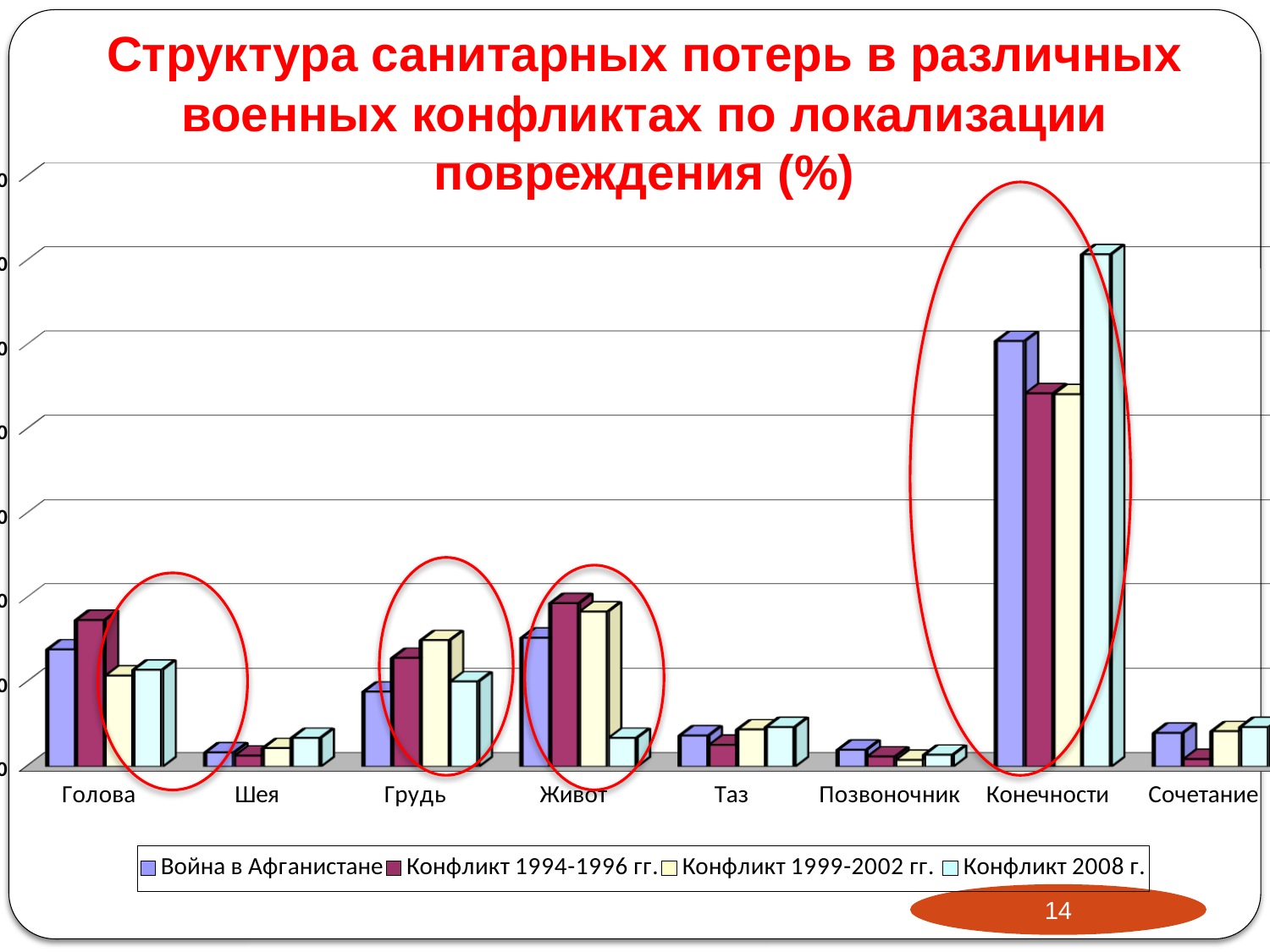

Структура санитарных потерь в различных военных конфликтах по локализации повреждения (%)

[unsupported chart]

14